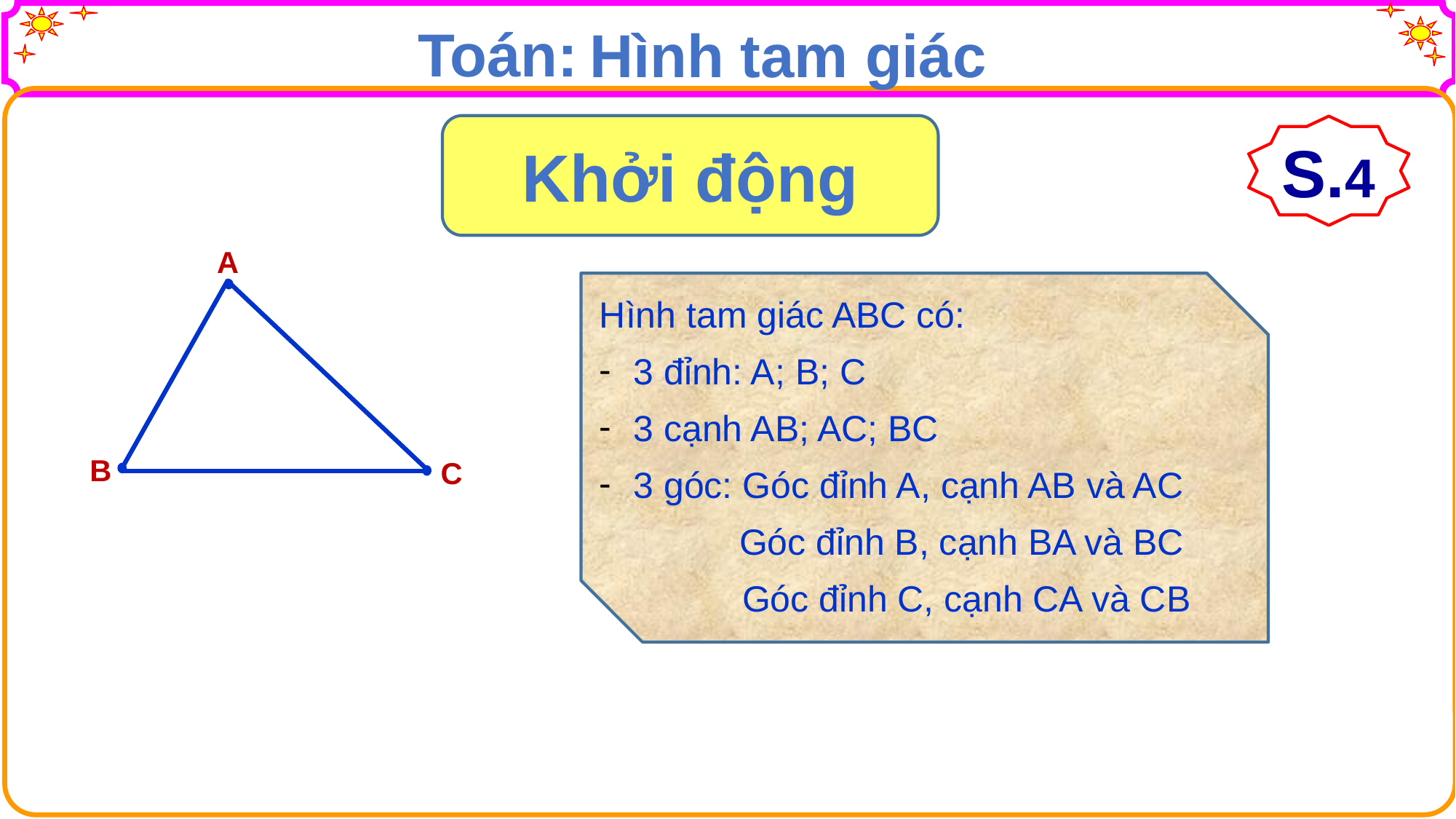

Toán:
Hình tam giác

Khởi động
S.4
A

Hình tam giác ABC có:
3 đỉnh: A; B; C
3 cạnh AB; AC; BC
3 góc: Góc đỉnh A, cạnh AB và AC
	   Góc đỉnh B, cạnh BA và BC
              Góc đỉnh C, cạnh CA và CB
B

C